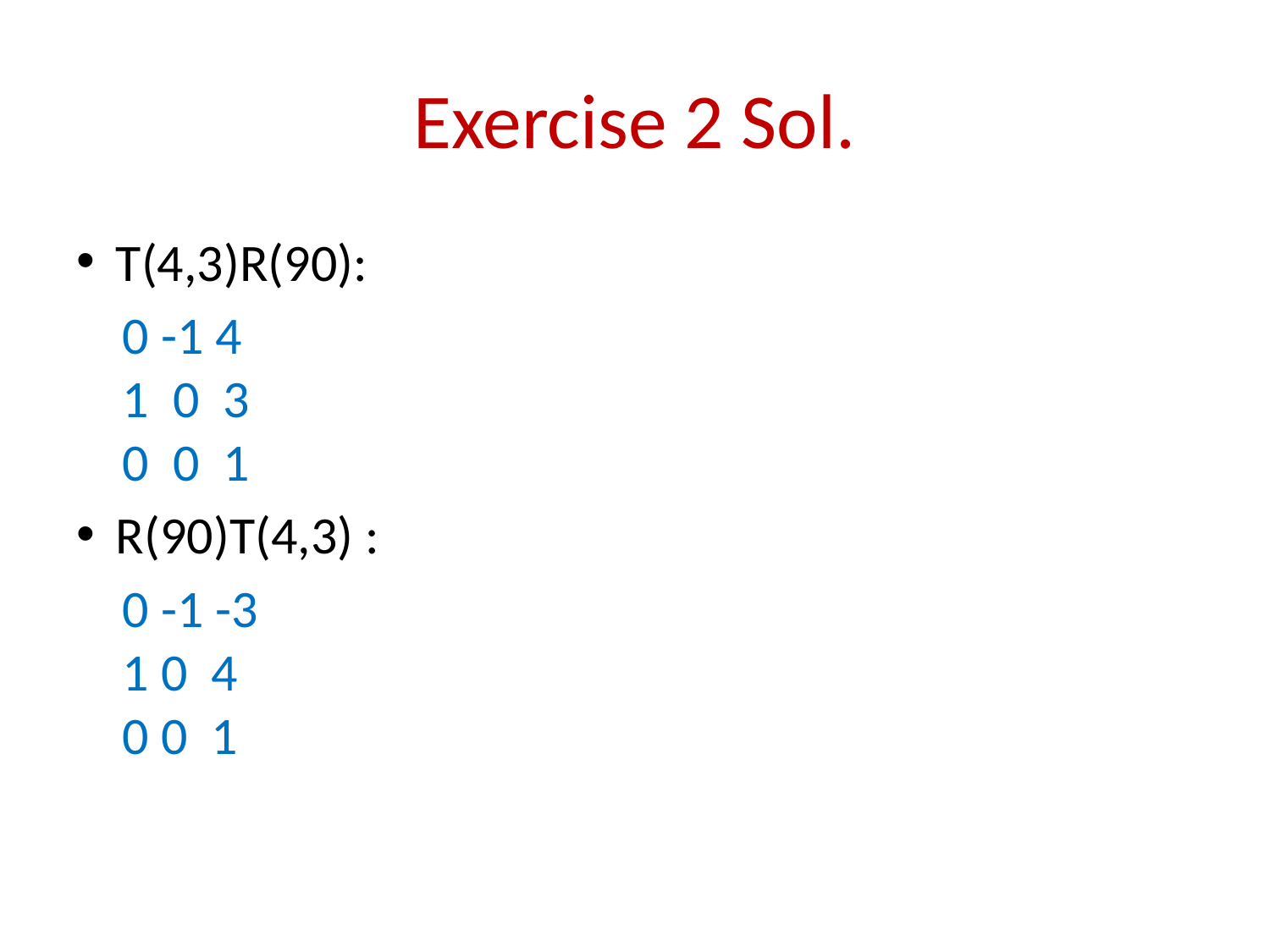

# Exercise 2 Sol.
T(4,3)R(90):
0 -1 4
1  0  3
0  0  1
R(90)T(4,3) :
0 -1 -3
1 0  4
0 0  1